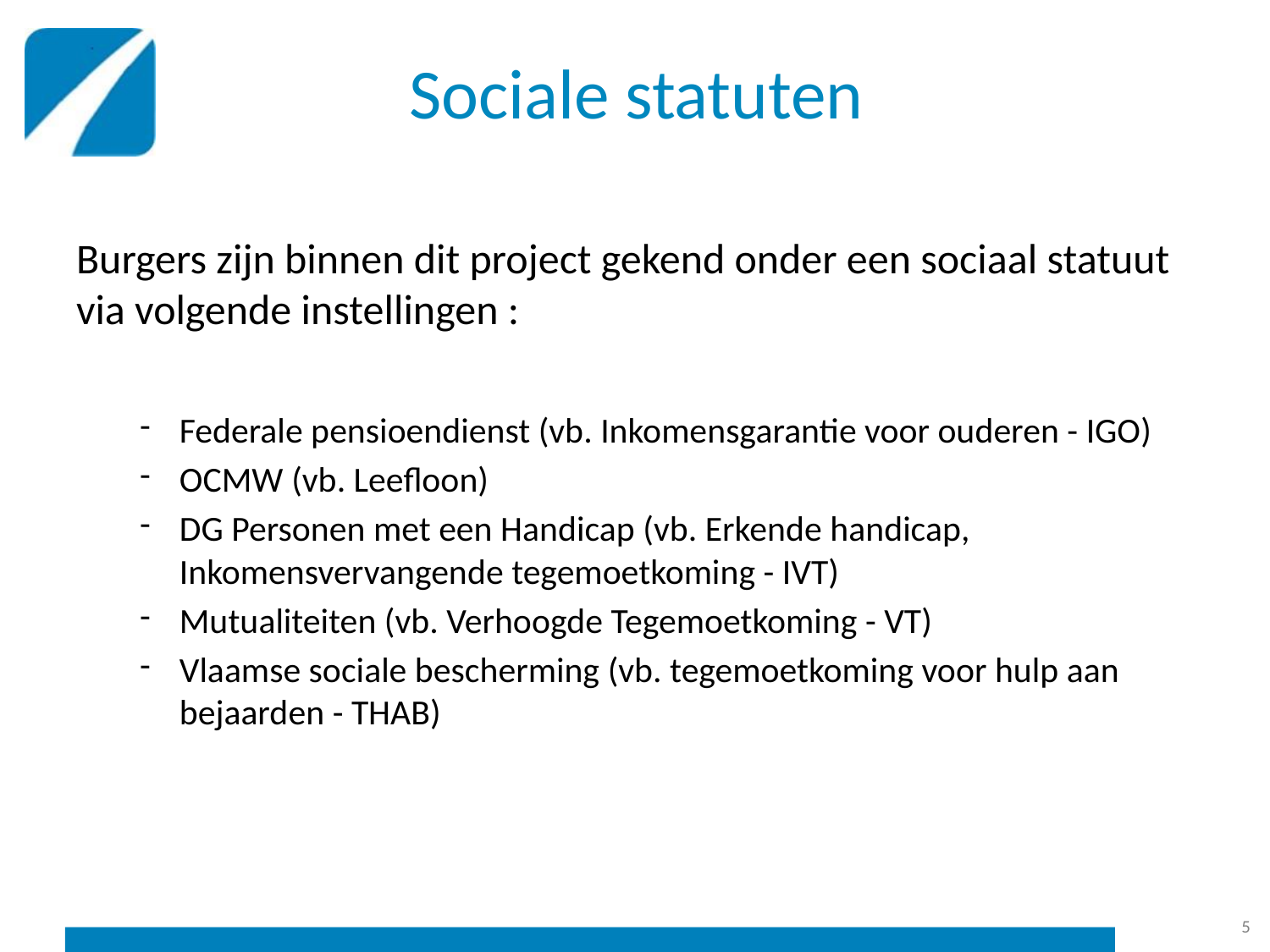

# Sociale statuten

Burgers zijn binnen dit project gekend onder een sociaal statuut via volgende instellingen :

Federale pensioendienst (vb. Inkomensgarantie voor ouderen - IGO)
OCMW (vb. Leefloon)
DG Personen met een Handicap (vb. Erkende handicap, Inkomensvervangende tegemoetkoming - IVT)
Mutualiteiten (vb. Verhoogde Tegemoetkoming - VT)
Vlaamse sociale bescherming (vb. tegemoetkoming voor hulp aan bejaarden - THAB)

5